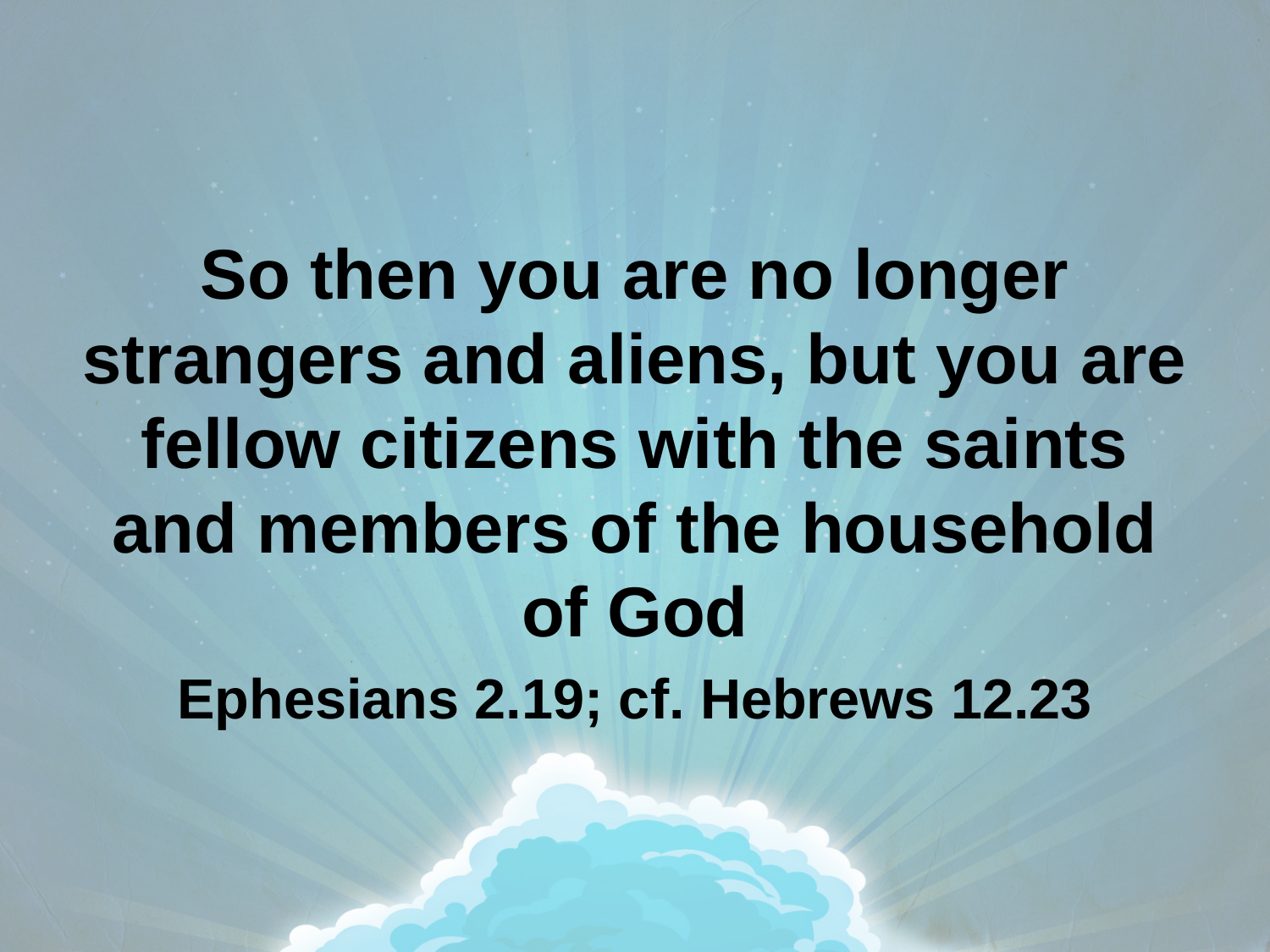

So then you are no longer strangers and aliens, but you are fellow citizens with the saints and members of the household of God
Ephesians 2.19; cf. Hebrews 12.23